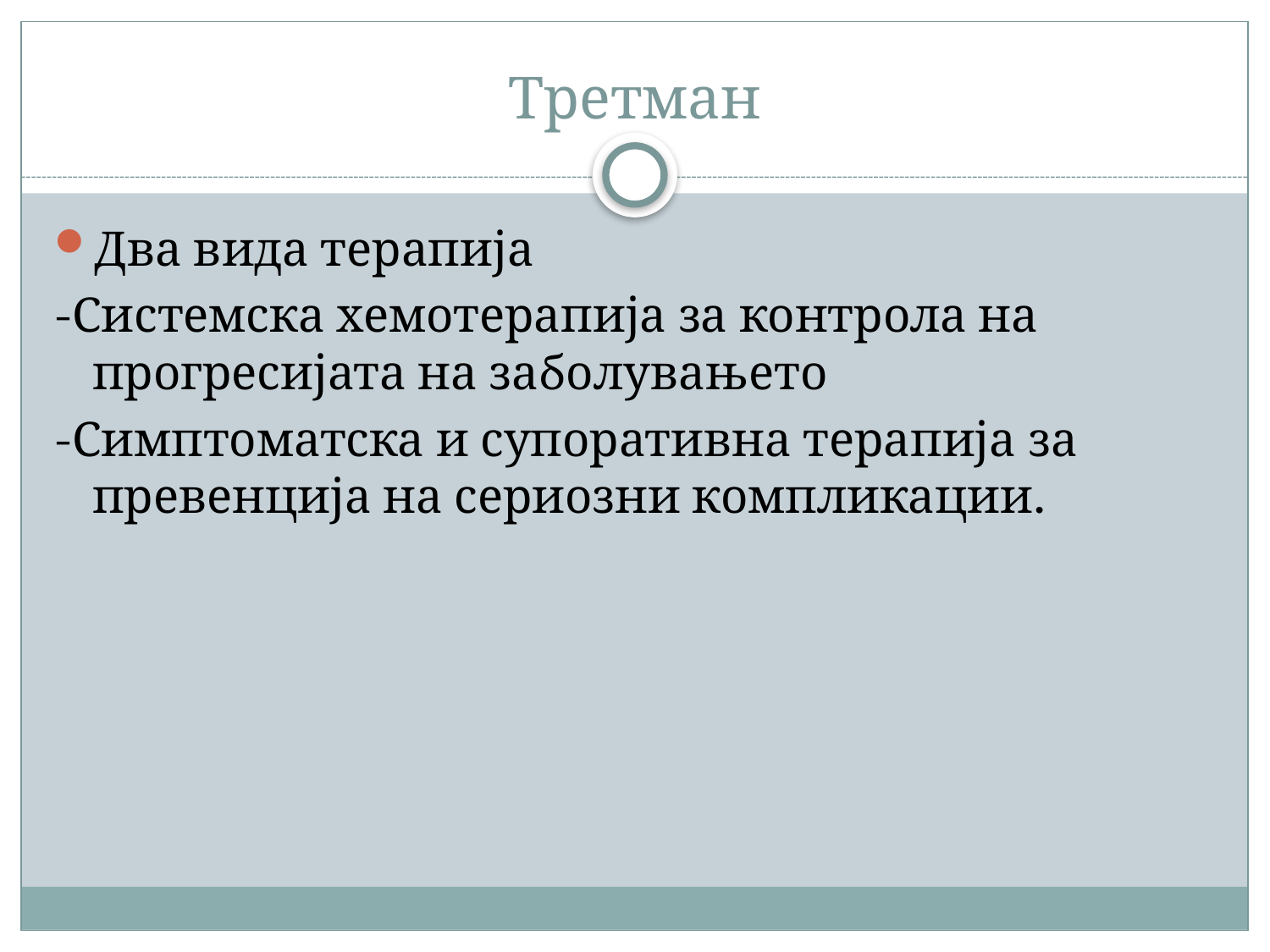

# Третман
Два вида терапија
-Системска хемотерапија за контрола на прогресијата на заболувањето
-Симптоматска и супоративна терапија за превенција на сериозни компликации.